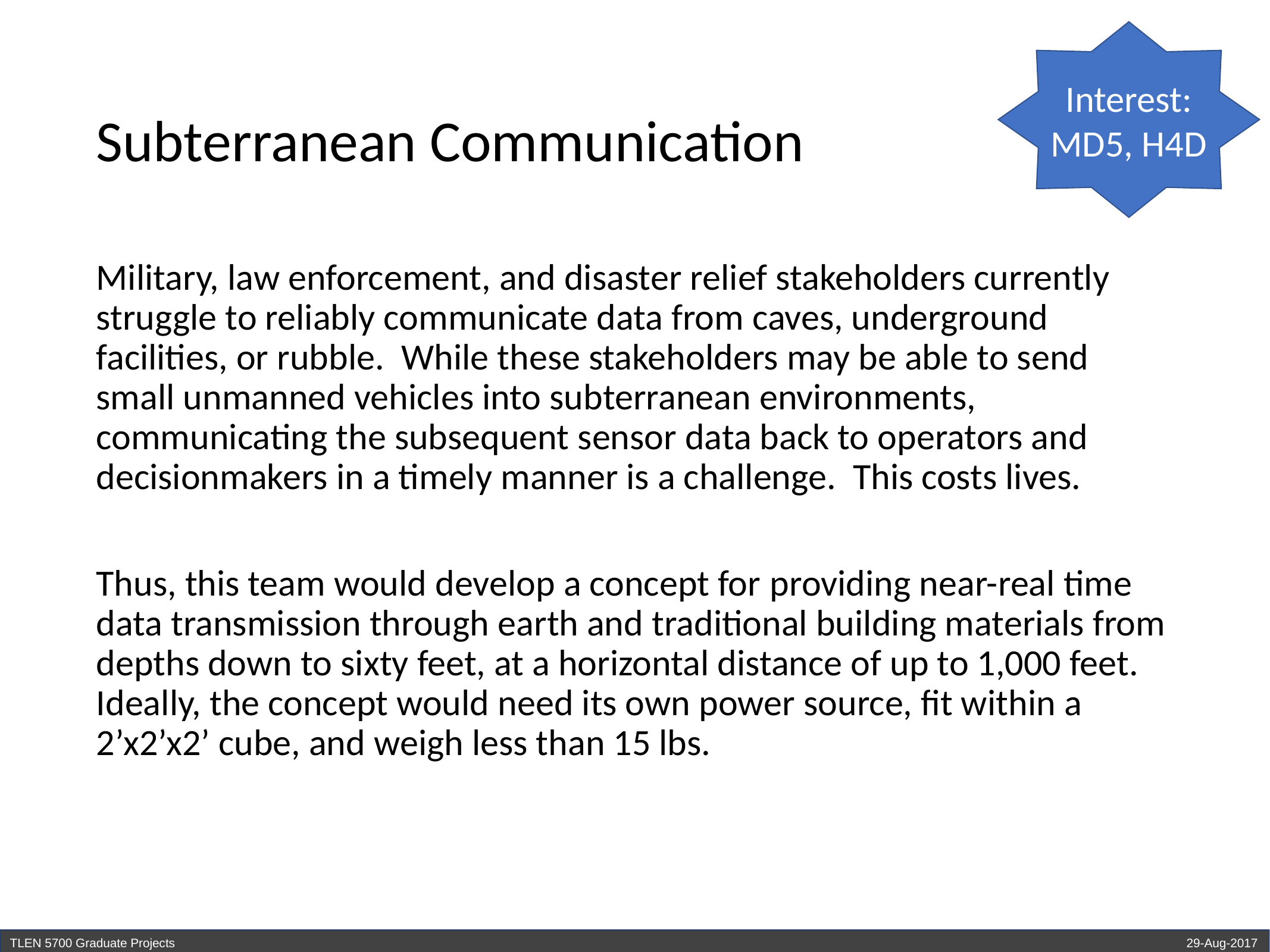

Interest: MD5, H4D
# Subterranean Communication
Military, law enforcement, and disaster relief stakeholders currently struggle to reliably communicate data from caves, underground facilities, or rubble.  While these stakeholders may be able to send small unmanned vehicles into subterranean environments, communicating the subsequent sensor data back to operators and decisionmakers in a timely manner is a challenge.  This costs lives.

Thus, this team would develop a concept for providing near-real time data transmission through earth and traditional building materials from depths down to sixty feet, at a horizontal distance of up to 1,000 feet.  Ideally, the concept would need its own power source, fit within a 2’x2’x2’ cube, and weigh less than 15 lbs.